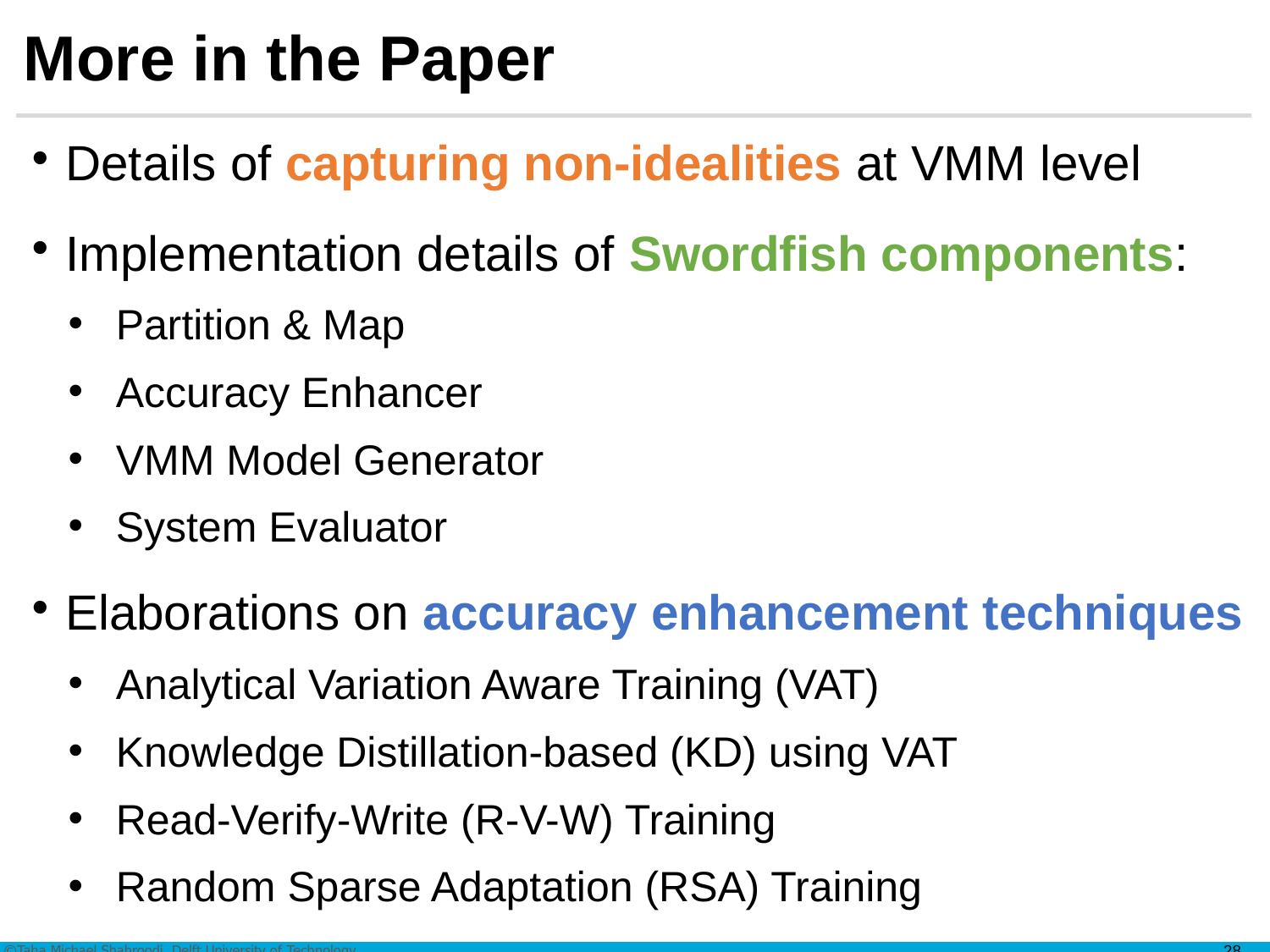

# More in the Paper
Details of capturing non-idealities at VMM level
Implementation details of Swordfish components:
Partition & Map
Accuracy Enhancer
VMM Model Generator
System Evaluator
Elaborations on accuracy enhancement techniques
Analytical Variation Aware Training (VAT)
Knowledge Distillation-based (KD) using VAT
Read-Verify-Write (R-V-W) Training
Random Sparse Adaptation (RSA) Training